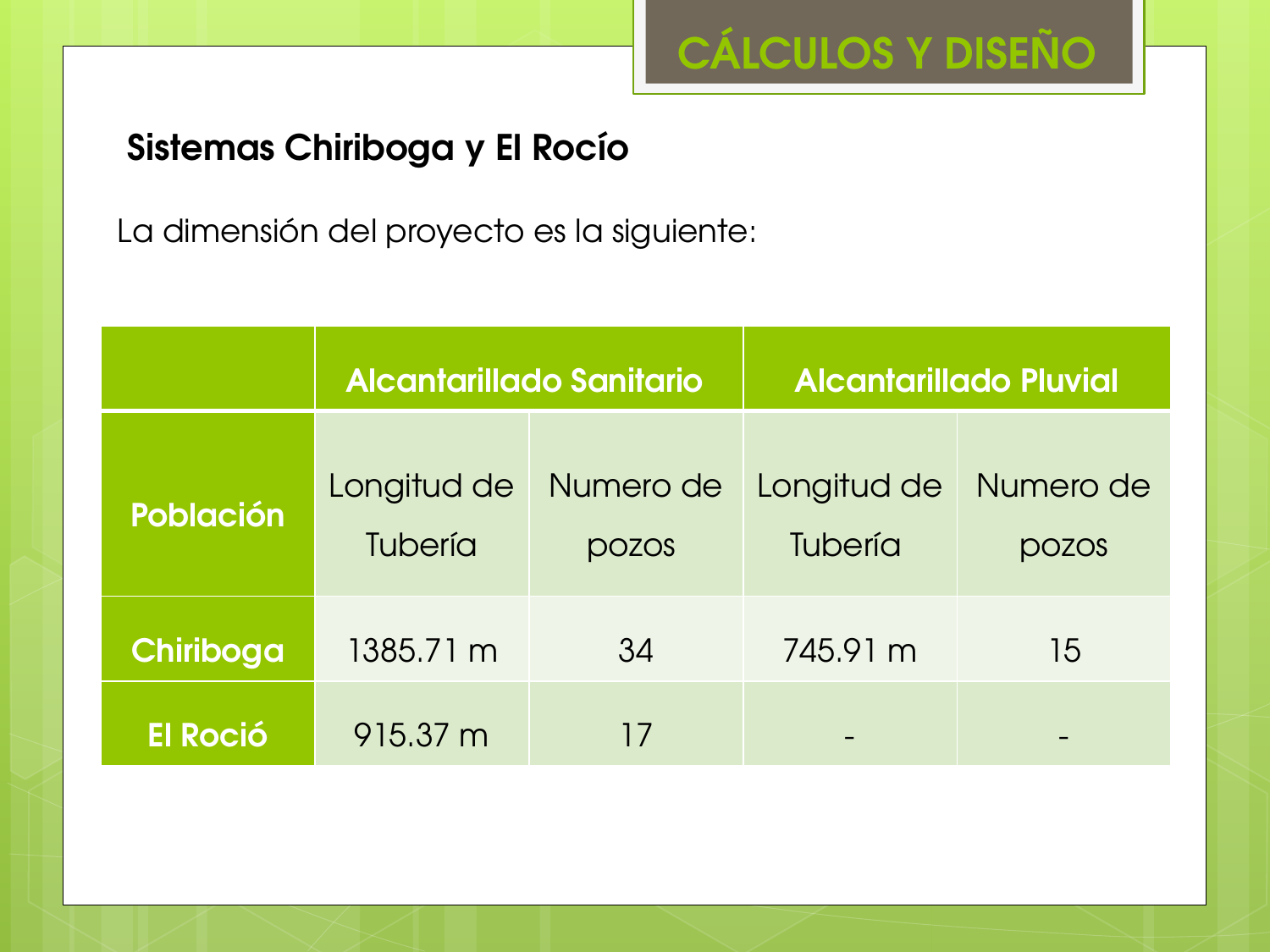

CÁLCULOS Y DISEÑO

# Sistemas Chiriboga y El Rocío
La dimensión del proyecto es la siguiente:
|  | Alcantarillado Sanitario |  | Alcantarillado Pluvial |  |
| --- | --- | --- | --- | --- |
| Población | Longitud de Tubería | Numero de pozos | Longitud de Tubería | Numero de pozos |
| Chiriboga | 1385.71 m | 34 | 745.91 m | 15 |
| El Roció | 915.37 m | 17 | - | - |